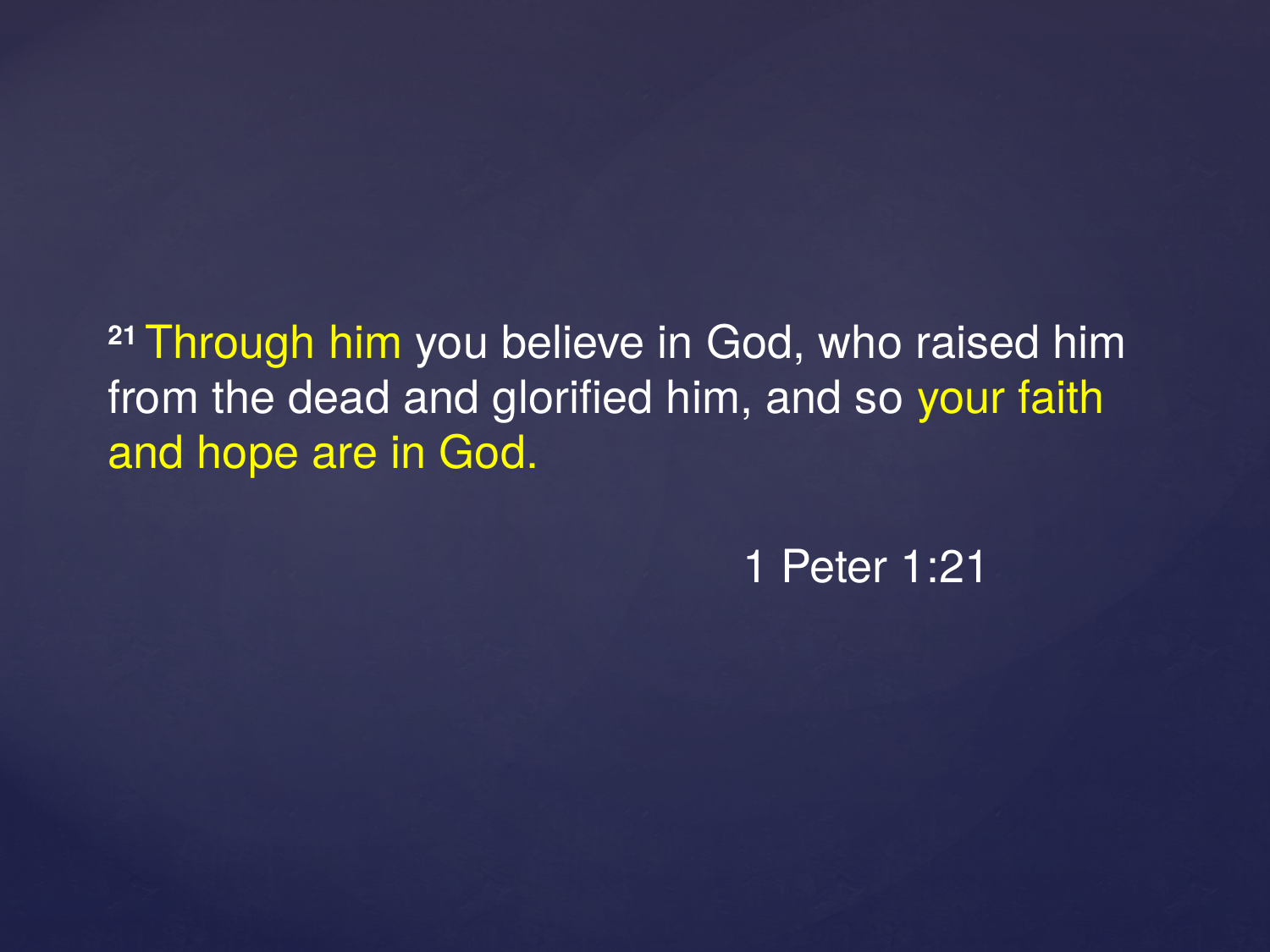

21 Through him you believe in God, who raised him from the dead and glorified him, and so your faith and hope are in God.

					1 Peter 1:21